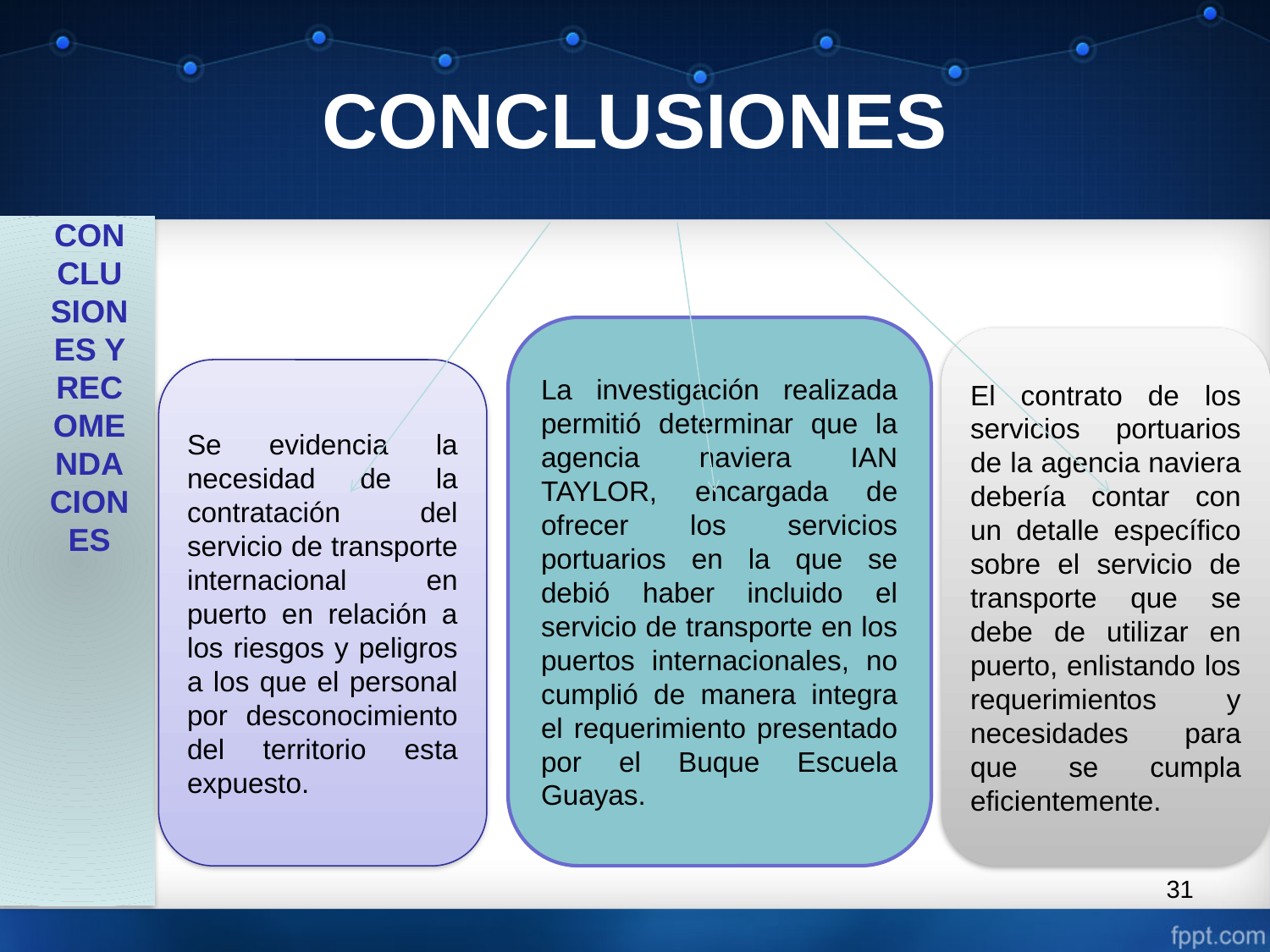

# CONCLUSIONES
CONCLUSIONES Y RECOMENDACIONES

La investigación realizada permitió determinar que la agencia naviera IAN TAYLOR, encargada de ofrecer los servicios portuarios en la que se debió haber incluido el servicio de transporte en los puertos internacionales, no cumplió de manera integra el requerimiento presentado por el Buque Escuela Guayas.
El contrato de los servicios portuarios de la agencia naviera debería contar con un detalle específico sobre el servicio de transporte que se debe de utilizar en puerto, enlistando los requerimientos y necesidades para que se cumpla eficientemente.
Se evidencia la necesidad de la contratación del servicio de transporte internacional en puerto en relación a los riesgos y peligros a los que el personal por desconocimiento del territorio esta expuesto.
31